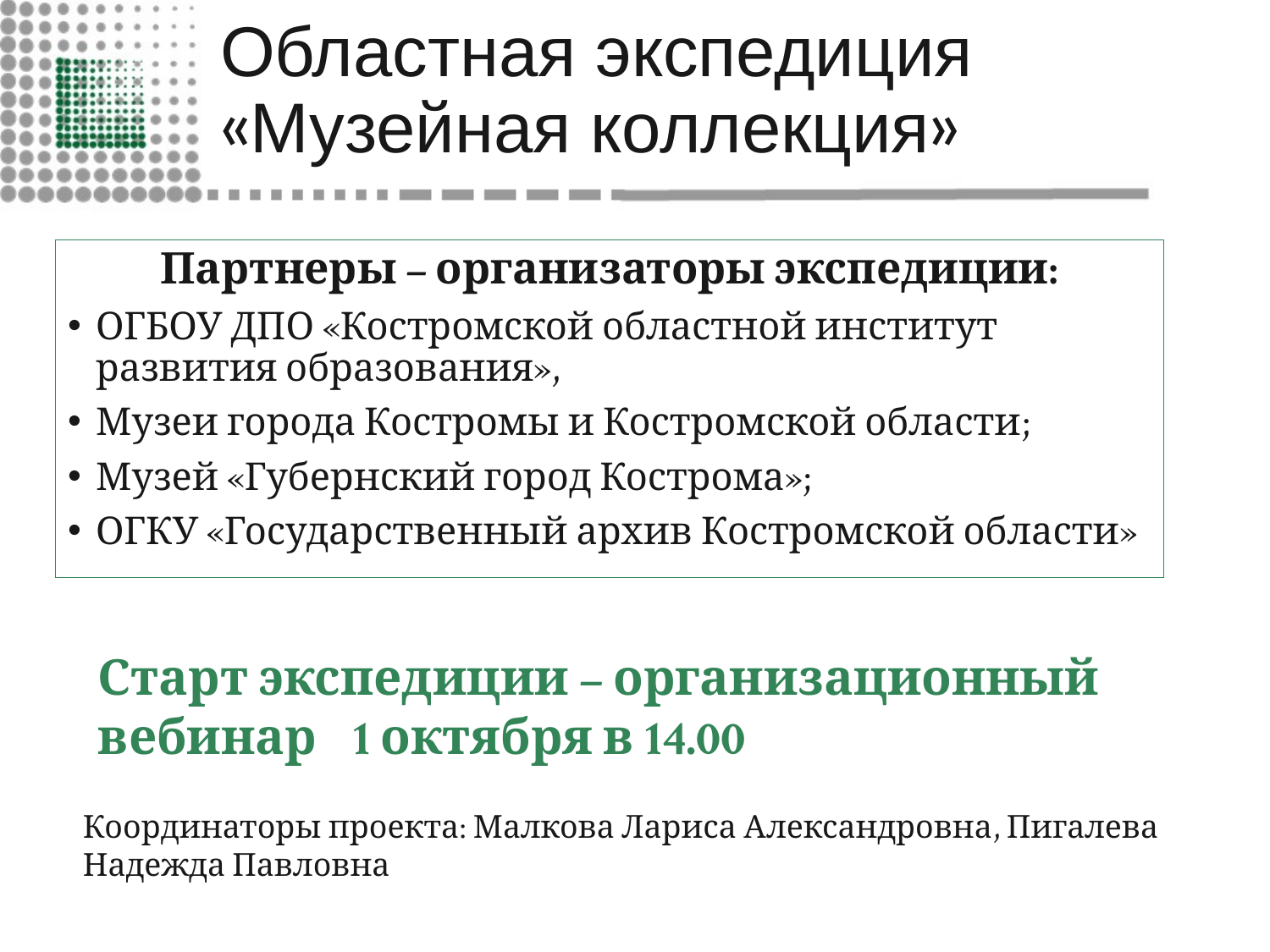

# Областная экспедиция «Музейная коллекция»
Партнеры – организаторы экспедиции:
ОГБОУ ДПО «Костромской областной институт развития образования»,
Музеи города Костромы и Костромской области;
Музей «Губернский город Кострома»;
ОГКУ «Государственный архив Костромской области»

Старт экспедиции – организационный вебинар	1 октября в 14.00
Координаторы проекта: Малкова Лариса Александровна, Пигалева Надежда Павловна